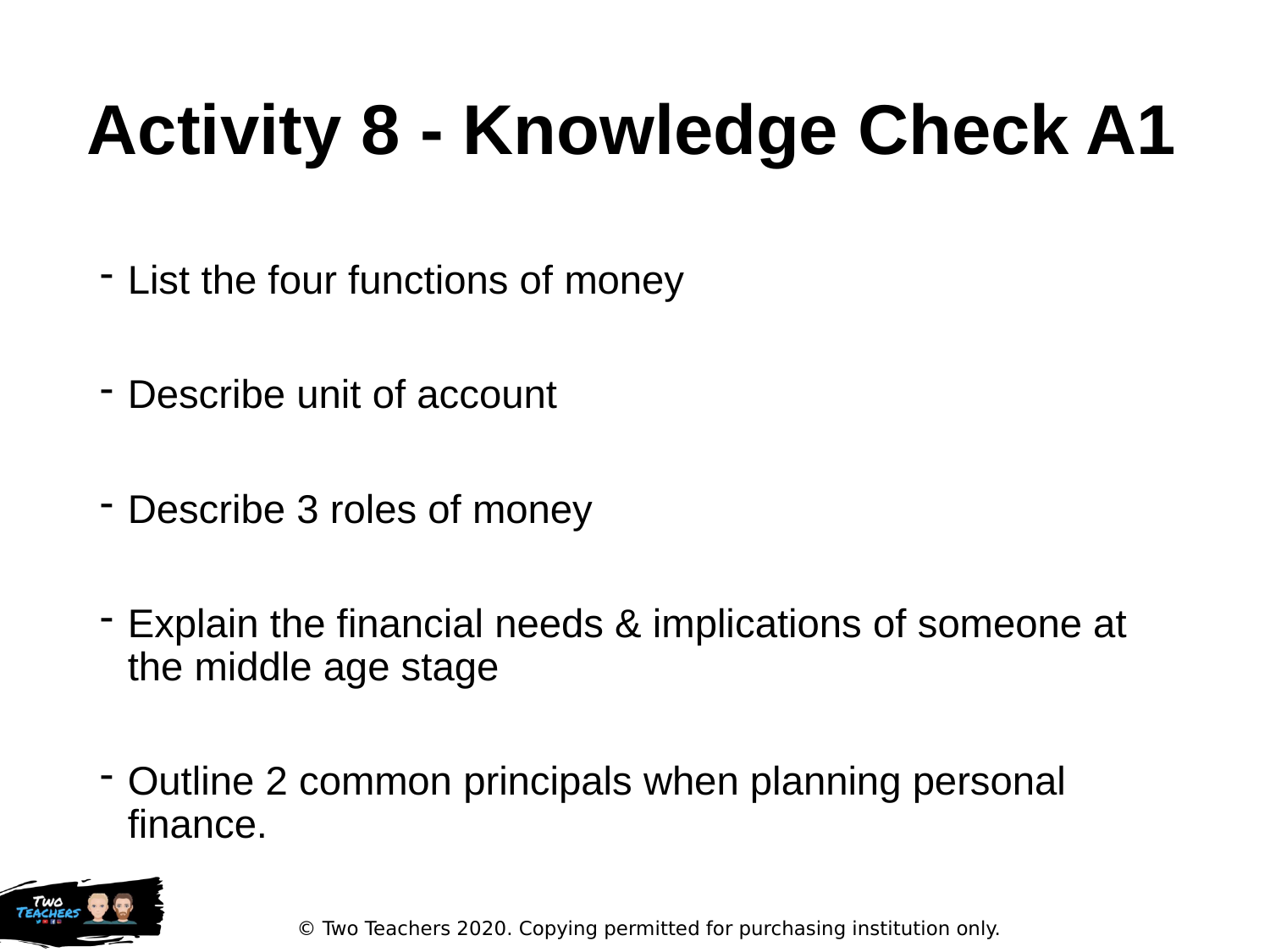

# Activity 8 - Knowledge Check A1
List the four functions of money

Describe unit of account

Describe 3 roles of money

Explain the financial needs & implications of someone at the middle age stage

Outline 2 common principals when planning personal finance.